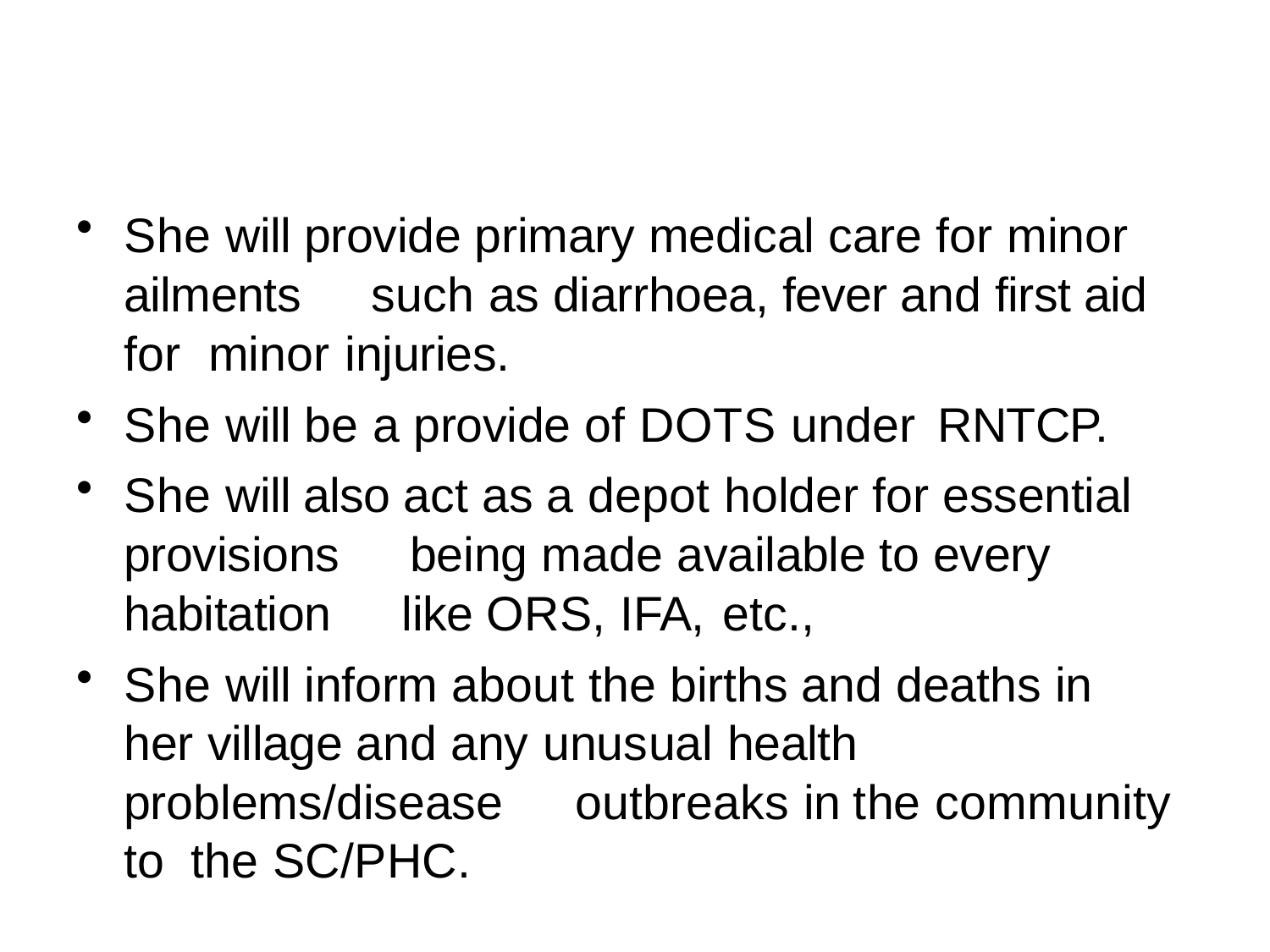

#
She will provide primary medical care for minor  ailments	such as diarrhoea, fever and first aid for  minor injuries.
She will be a provide of DOTS under RNTCP.
She will also act as a depot holder for essential  provisions		being made available to every  habitation	like ORS, IFA, etc.,
She will inform about the births and deaths in  her village and any unusual health  problems/disease	outbreaks in the community to  the SC/PHC.